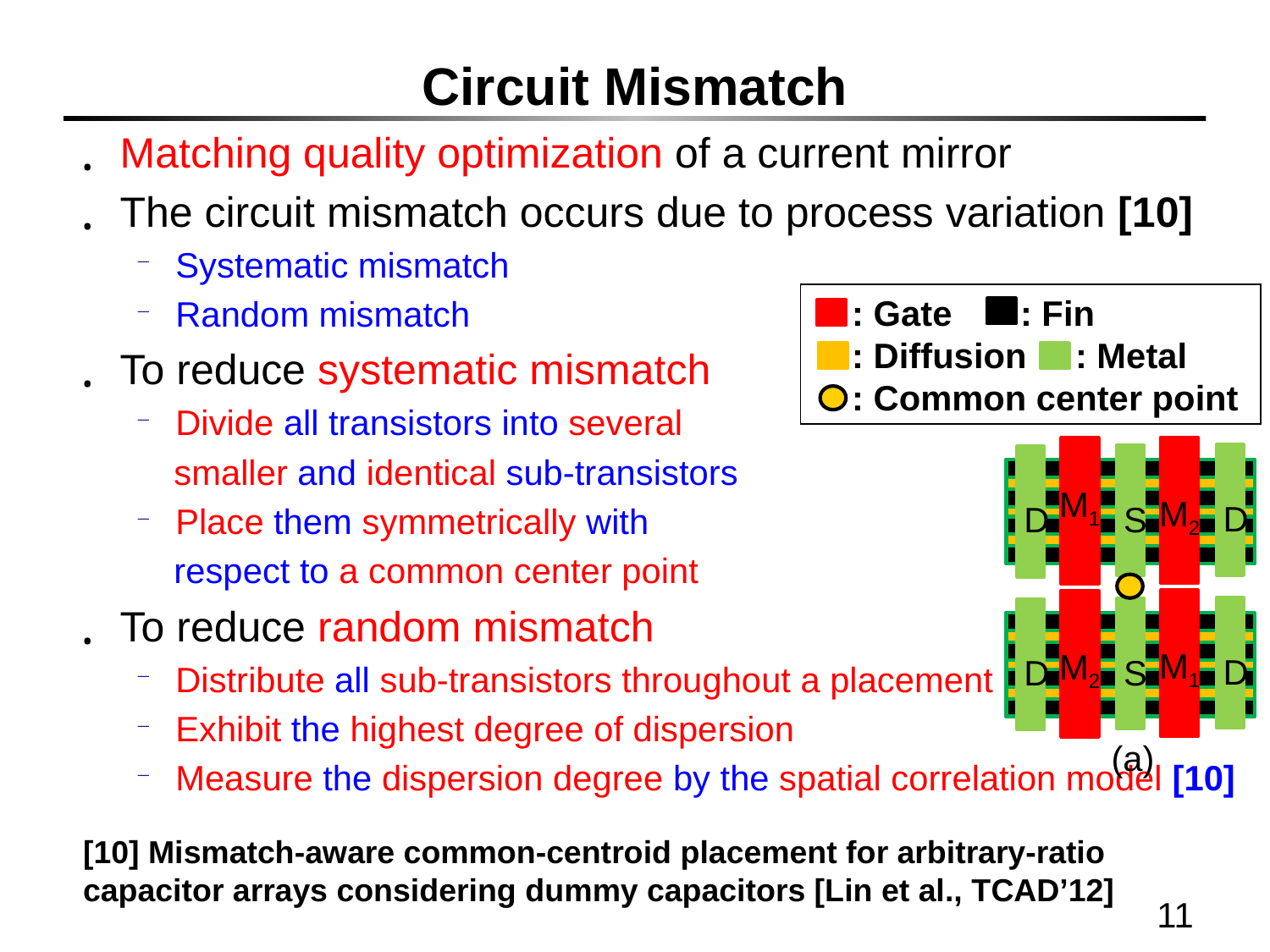

# Circuit Mismatch
Matching quality optimization of a current mirror
The circuit mismatch occurs due to process variation [10]
Systematic mismatch
Random mismatch
To reduce systematic mismatch
Divide all transistors into several
smaller and identical sub-transistors
Place them symmetrically with
respect to a common center point
To reduce random mismatch
Distribute all sub-transistors throughout a placement
Exhibit the highest degree of dispersion
Measure the dispersion degree by the spatial correlation model [10]
    : Gate       : Fin
    : Diffusion     : Metal
    : Common center point

M2

M1

D
D
S

M1

M2

D
D
S

(a)
[10] Mismatch-aware common-centroid placement for arbitrary-ratio
capacitor arrays considering dummy capacitors [Lin et al., TCAD’12]
11